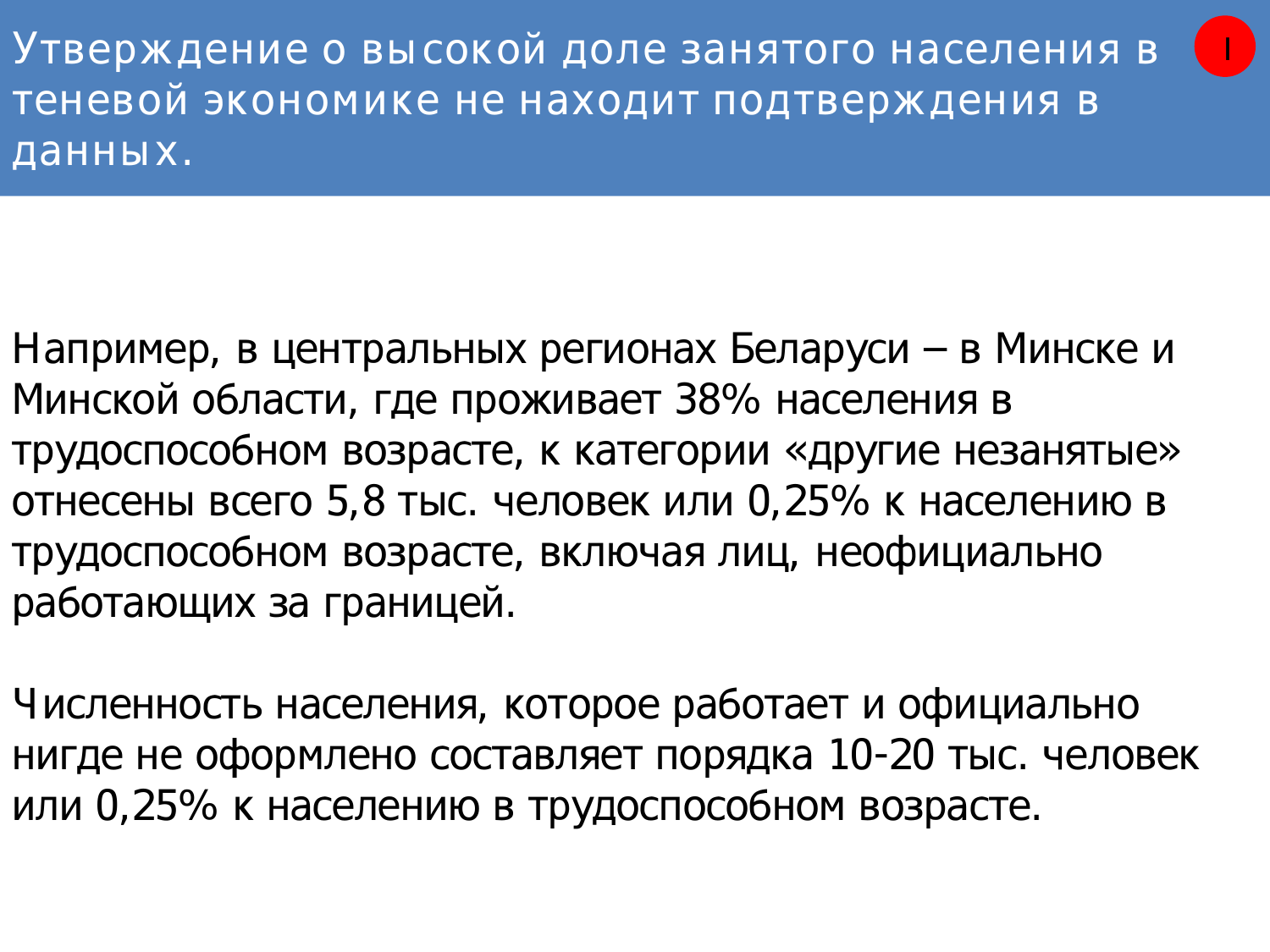

Утверждение о высокой доле занятого населения в теневой экономике не находит подтверждения в данных.
 I
# Например, в центральных регионах Беларуси – в Минске и Минской области, где проживает 38% населения в трудоспособном возрасте, к категории «другие незанятые» отнесены всего 5,8 тыс. человек или 0,25% к населению в трудоспособном возрасте, включая лиц, неофициально работающих за границей. Численность населения, которое работает и официально нигде не оформлено составляет порядка 10-20 тыс. человек или 0,25% к населению в трудоспособном возрасте.